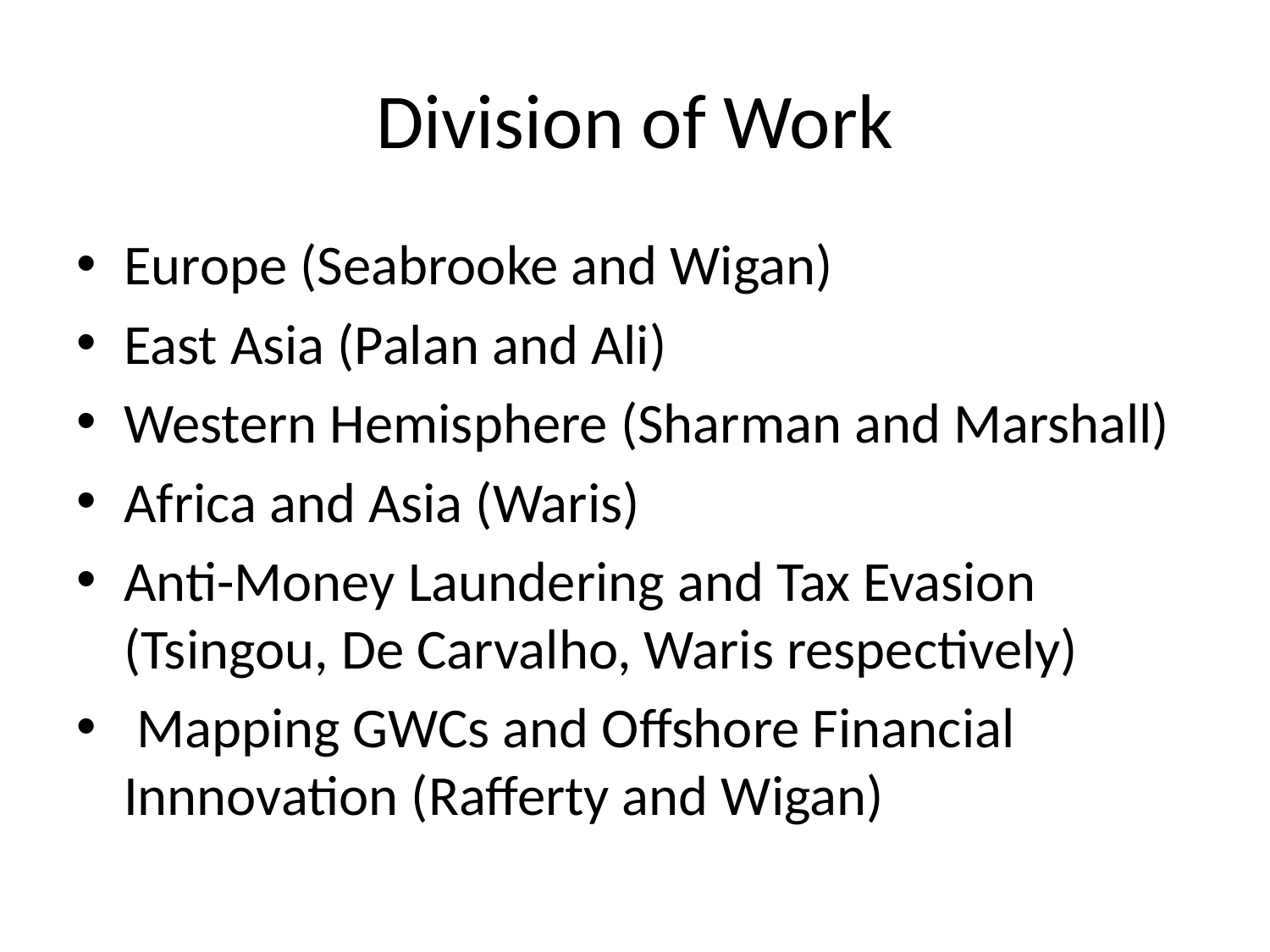

# Division of Work
Europe (Seabrooke and Wigan)
East Asia (Palan and Ali)
Western Hemisphere (Sharman and Marshall)
Africa and Asia (Waris)
Anti-Money Laundering and Tax Evasion (Tsingou, De Carvalho, Waris respectively)
 Mapping GWCs and Offshore Financial Innnovation (Rafferty and Wigan)